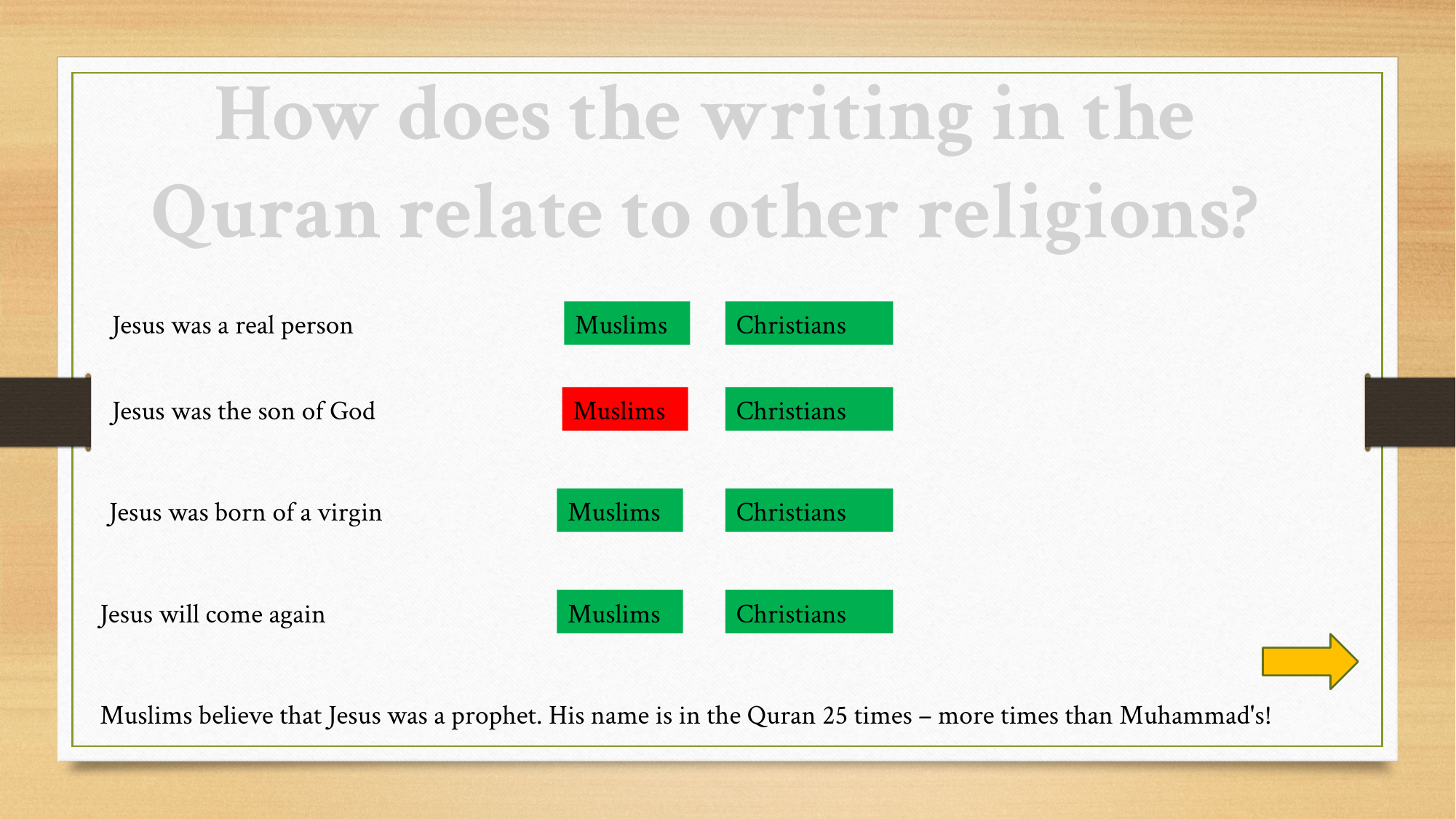

How does the writing in the Quran relate to other religions?
Jesus was a real person
Muslims
Christians
Jesus was the son of God
Muslims
Christians
Jesus was born of a virgin
Muslims
Christians
Jesus will come again
Muslims
Christians

Muslims believe that Jesus was a prophet. His name is in the Quran 25 times – more times than Muhammad's!